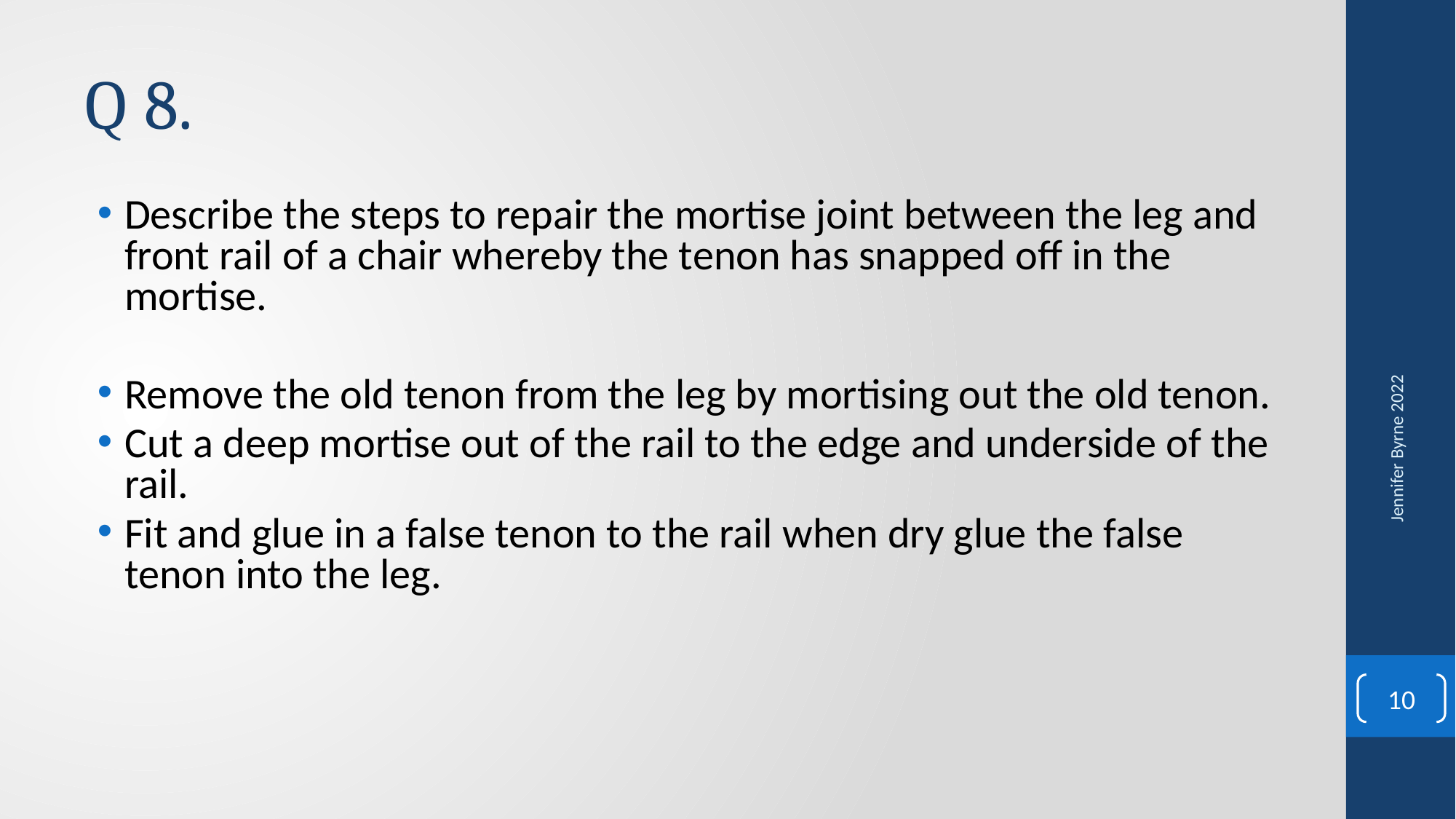

# Q 8.
Describe the steps to repair the mortise joint between the leg and front rail of a chair whereby the tenon has snapped off in the mortise.

Remove the old tenon from the leg by mortising out the old tenon.
Cut a deep mortise out of the rail to the edge and underside of the rail.
Fit and glue in a false tenon to the rail when dry glue the false tenon into the leg.

Jennifer Byrne 2022
10